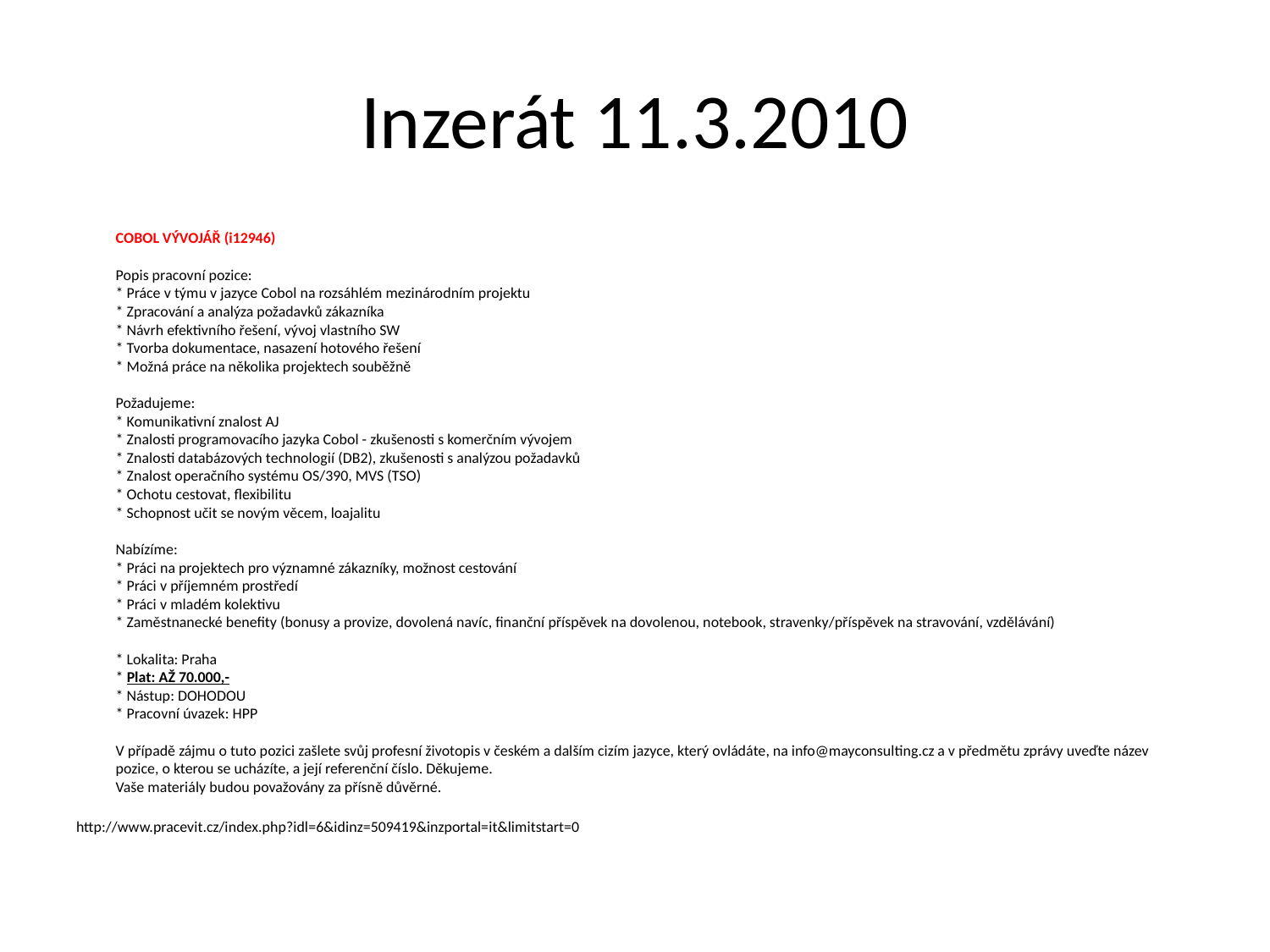

# Inzerát 11.3.2010
	COBOL VÝVOJÁŘ (i12946)
Popis pracovní pozice:
* Práce v týmu v jazyce Cobol na rozsáhlém mezinárodním projektu
* Zpracování a analýza požadavků zákazníka
* Návrh efektivního řešení, vývoj vlastního SW
* Tvorba dokumentace, nasazení hotového řešení
* Možná práce na několika projektech souběžně
Požadujeme:
* Komunikativní znalost AJ
* Znalosti programovacího jazyka Cobol - zkušenosti s komerčním vývojem
* Znalosti databázových technologií (DB2), zkušenosti s analýzou požadavků
* Znalost operačního systému OS/390, MVS (TSO)
* Ochotu cestovat, flexibilitu
* Schopnost učit se novým věcem, loajalitu
Nabízíme:
* Práci na projektech pro významné zákazníky, možnost cestování
* Práci v příjemném prostředí
* Práci v mladém kolektivu
* Zaměstnanecké benefity (bonusy a provize, dovolená navíc, finanční příspěvek na dovolenou, notebook, stravenky/příspěvek na stravování, vzdělávání)
* Lokalita: Praha
* Plat: AŽ 70.000,-
* Nástup: DOHODOU
* Pracovní úvazek: HPP
V případě zájmu o tuto pozici zašlete svůj profesní životopis v českém a dalším cizím jazyce, který ovládáte, na info@mayconsulting.cz a v předmětu zprávy uveďte název pozice, o kterou se ucházíte, a její referenční číslo. Děkujeme.
Vaše materiály budou považovány za přísně důvěrné.
http://www.pracevit.cz/index.php?idl=6&idinz=509419&inzportal=it&limitstart=0